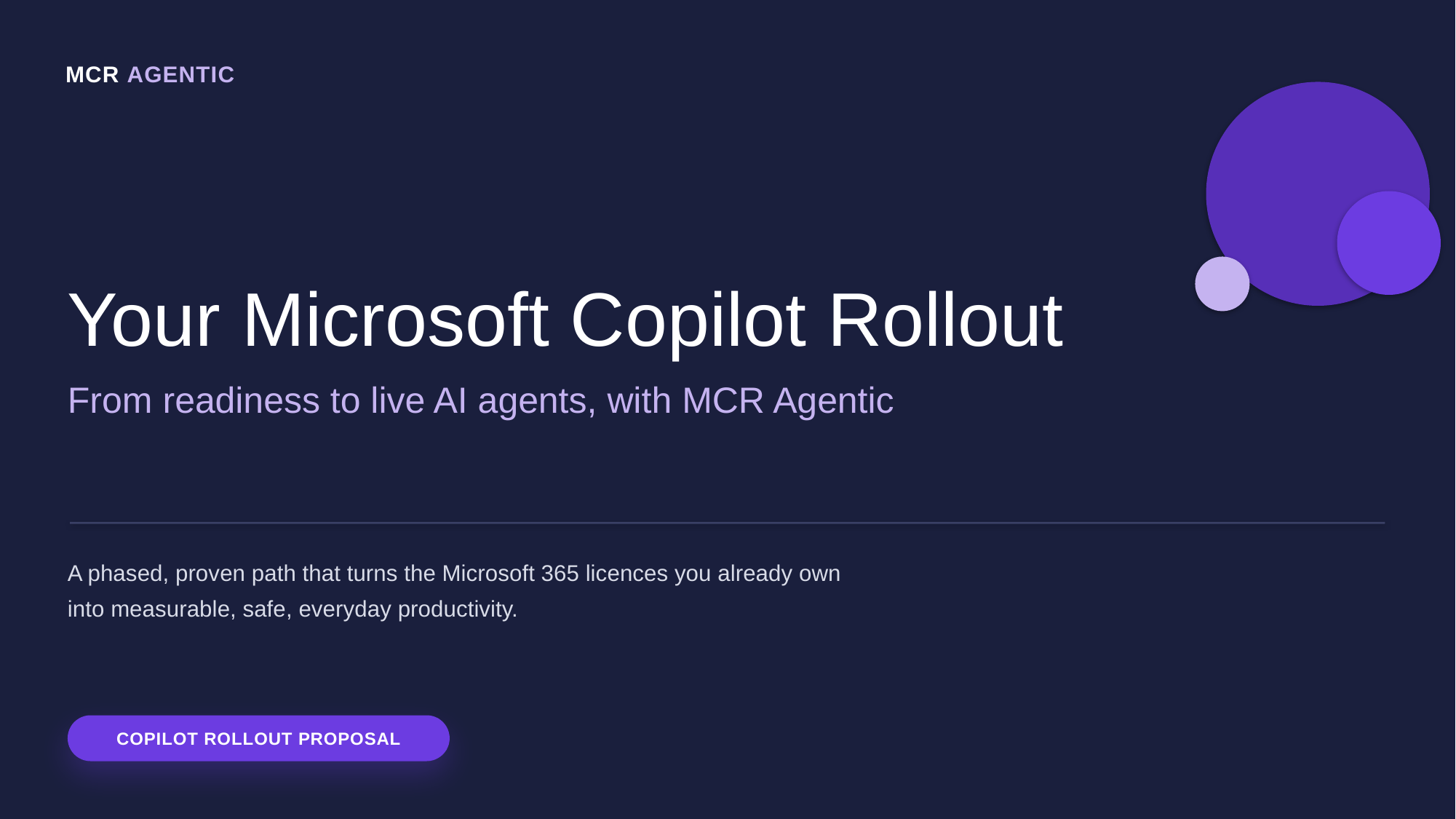

MCR AGENTIC

Your Microsoft Copilot Rollout
From readiness to live AI agents, with MCR Agentic

A phased, proven path that turns the Microsoft 365 licences you already own
into measurable, safe, everyday productivity.

COPILOT ROLLOUT PROPOSAL